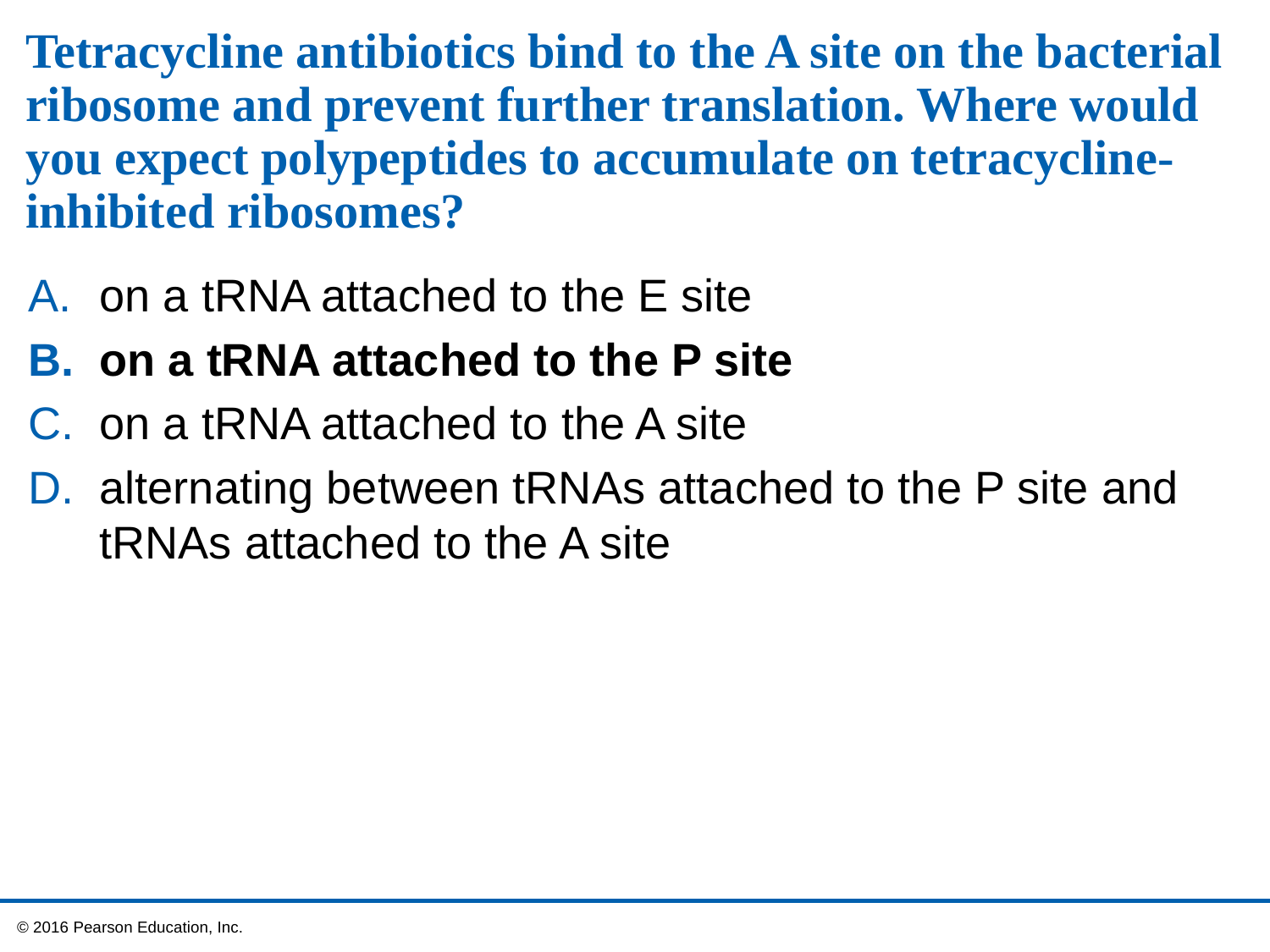

# Tetracycline antibiotics bind to the A site on the bacterial ribosome and prevent further translation. Where would you expect polypeptides to accumulate on tetracycline-inhibited ribosomes?
on a tRNA attached to the E site
on a tRNA attached to the P site
on a tRNA attached to the A site
alternating between tRNAs attached to the P site and tRNAs attached to the A site
 © 2016 Pearson Education, Inc.